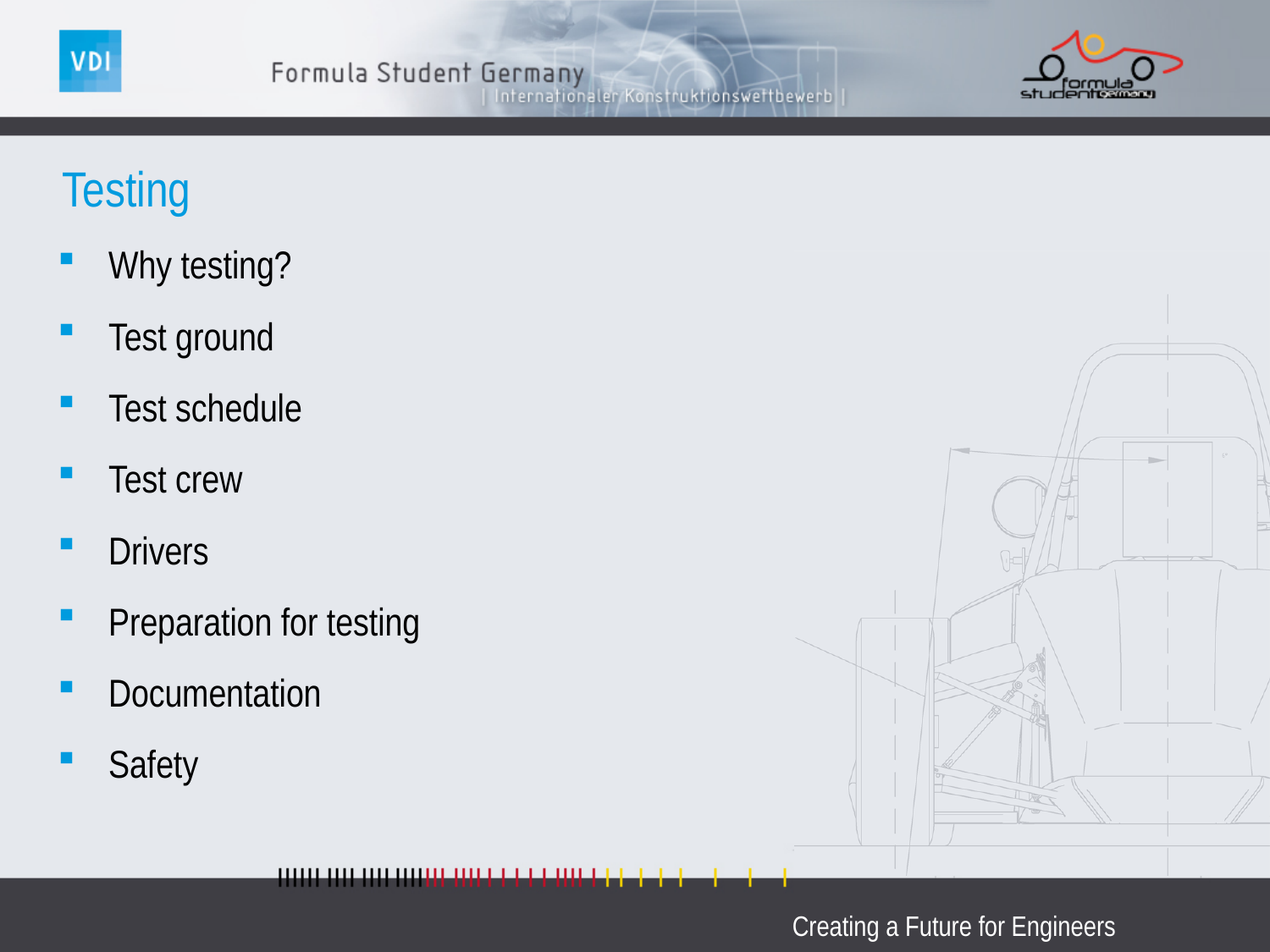

# Testing
Why testing?
Test ground
Test schedule
Test crew
Drivers
Preparation for testing
Documentation
Safety